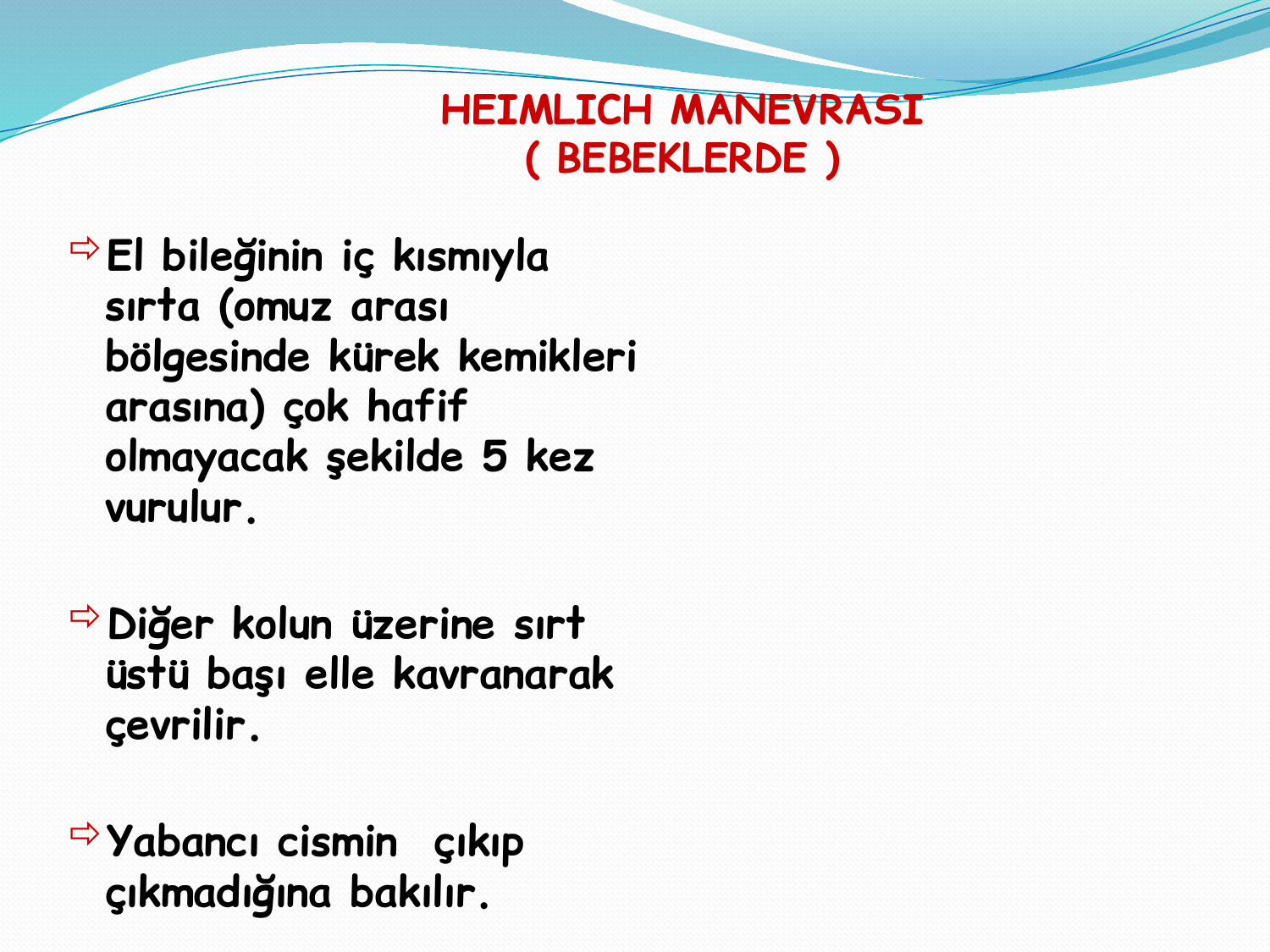

# HEIMLICH MANEVRASI ( BEBEKLERDE )
El bileğinin iç kısmıyla sırta (omuz arası bölgesinde kürek kemikleri arasına) çok hafif olmayacak şekilde 5 kez vurulur.

Diğer kolun üzerine sırt üstü başı elle kavranarak çevrilir.

Yabancı cismin  çıkıp çıkmadığına bakılır.